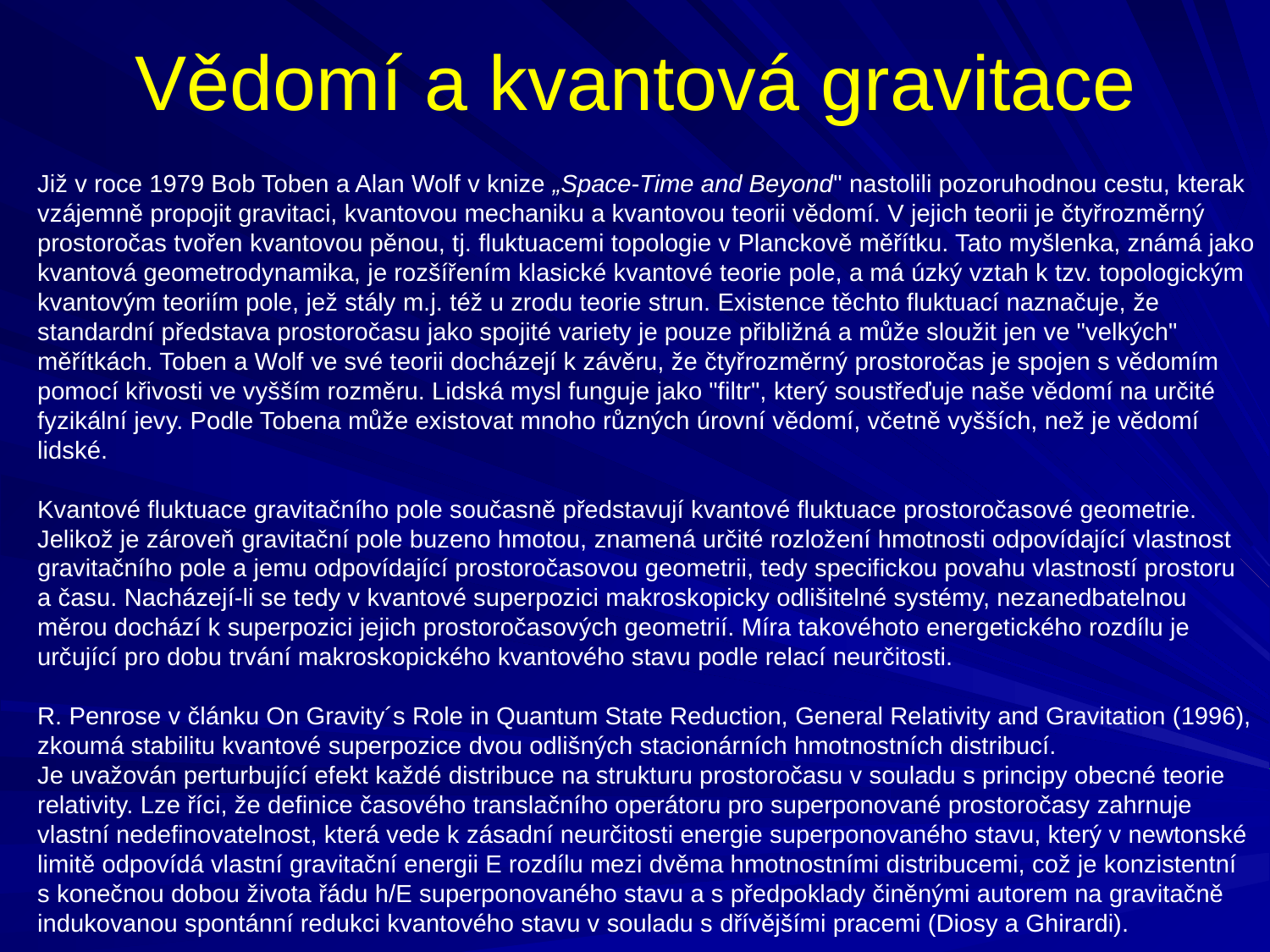

# Vědomí a kvantová gravitace
Již v roce 1979 Bob Toben a Alan Wolf v knize „Space-Time and Beyond" nastolili pozoruhodnou cestu, kterak vzájemně propojit gravitaci, kvantovou mechaniku a kvantovou teorii vědomí. V jejich teorii je čtyřrozměrný prostoročas tvořen kvantovou pěnou, tj. fluktuacemi topologie v Planckově měřítku. Tato myšlenka, známá jako kvantová geometrodynamika, je rozšířením klasické kvantové teorie pole, a má úzký vztah k tzv. topologickým kvantovým teoriím pole, jež stály m.j. též u zrodu teorie strun. Existence těchto fluktuací naznačuje, že standardní představa prostoročasu jako spojité variety je pouze přibližná a může sloužit jen ve "velkých" měřítkách. Toben a Wolf ve své teorii docházejí k závěru, že čtyřrozměrný prostoročas je spojen s vědomím pomocí křivosti ve vyšším rozměru. Lidská mysl funguje jako "filtr", který soustřeďuje naše vědomí na určité fyzikální jevy. Podle Tobena může existovat mnoho různých úrovní vědomí, včetně vyšších, než je vědomí lidské.

Kvantové fluktuace gravitačního pole současně představují kvantové fluktuace prostoročasové geometrie. Jelikož je zároveň gravitační pole buzeno hmotou, znamená určité rozložení hmotnosti odpovídající vlastnost gravitačního pole a jemu odpovídající prostoročasovou geometrii, tedy specifickou povahu vlastností prostoru
a času. Nacházejí-li se tedy v kvantové superpozici makroskopicky odlišitelné systémy, nezanedbatelnou měrou dochází k superpozici jejich prostoročasových geometrií. Míra takovéhoto energetického rozdílu je určující pro dobu trvání makroskopického kvantového stavu podle relací neurčitosti.
R. Penrose v článku On Gravity´s Role in Quantum State Reduction, General Relativity and Gravitation (1996), zkoumá stabilitu kvantové superpozice dvou odlišných stacionárních hmotnostních distribucí.
Je uvažován perturbující efekt každé distribuce na strukturu prostoročasu v souladu s principy obecné teorie relativity. Lze říci, že definice časového translačního operátoru pro superponované prostoročasy zahrnuje vlastní nedefinovatelnost, která vede k zásadní neurčitosti energie superponovaného stavu, který v newtonské limitě odpovídá vlastní gravitační energii E rozdílu mezi dvěma hmotnostními distribucemi, což je konzistentní
s konečnou dobou života řádu h/E superponovaného stavu a s předpoklady činěnými autorem na gravitačně indukovanou spontánní redukci kvantového stavu v souladu s dřívějšími pracemi (Diosy a Ghirardi).